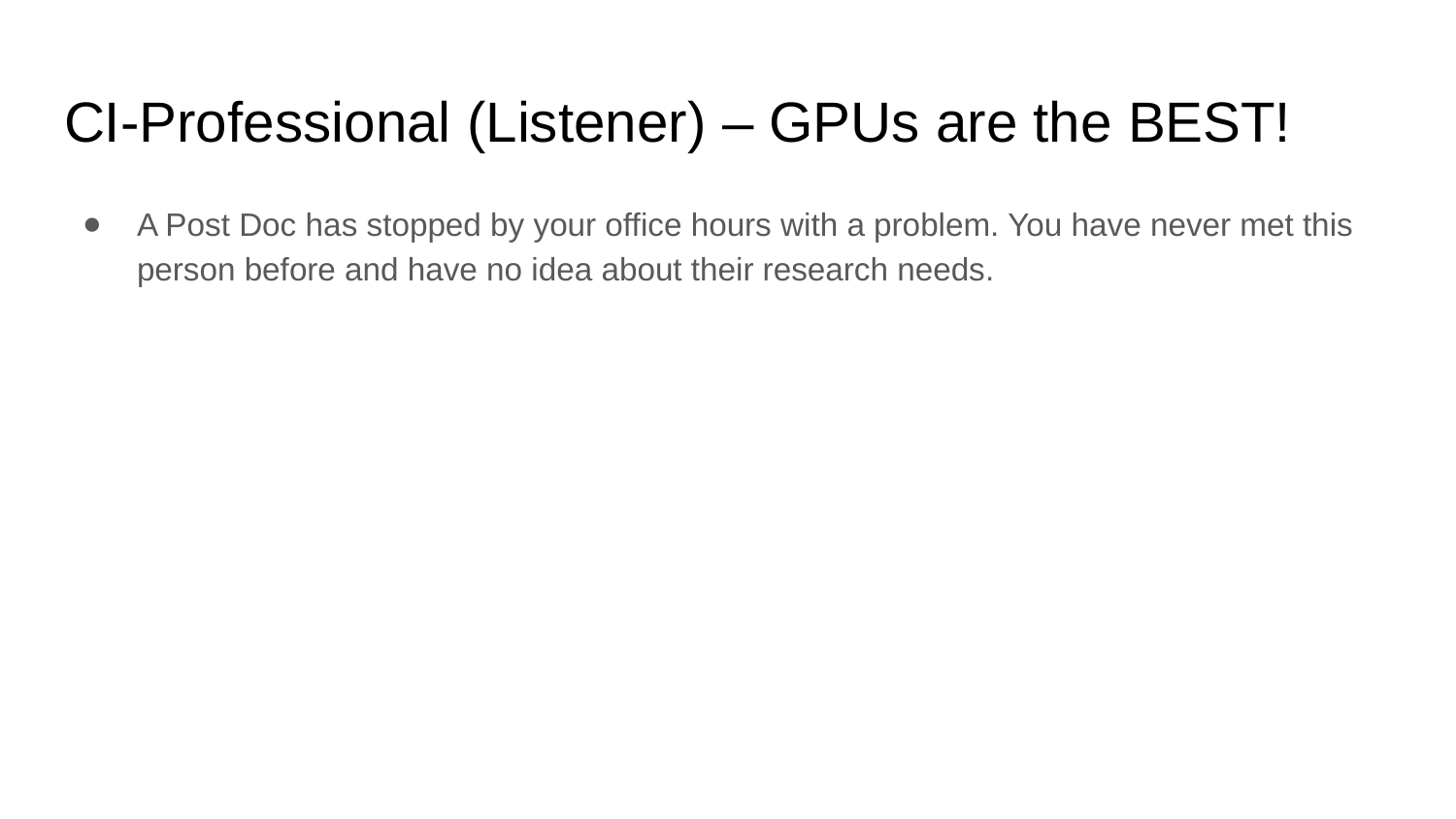

# CI-Professional (Listener) – GPUs are the BEST!
A Post Doc has stopped by your office hours with a problem. You have never met this person before and have no idea about their research needs.